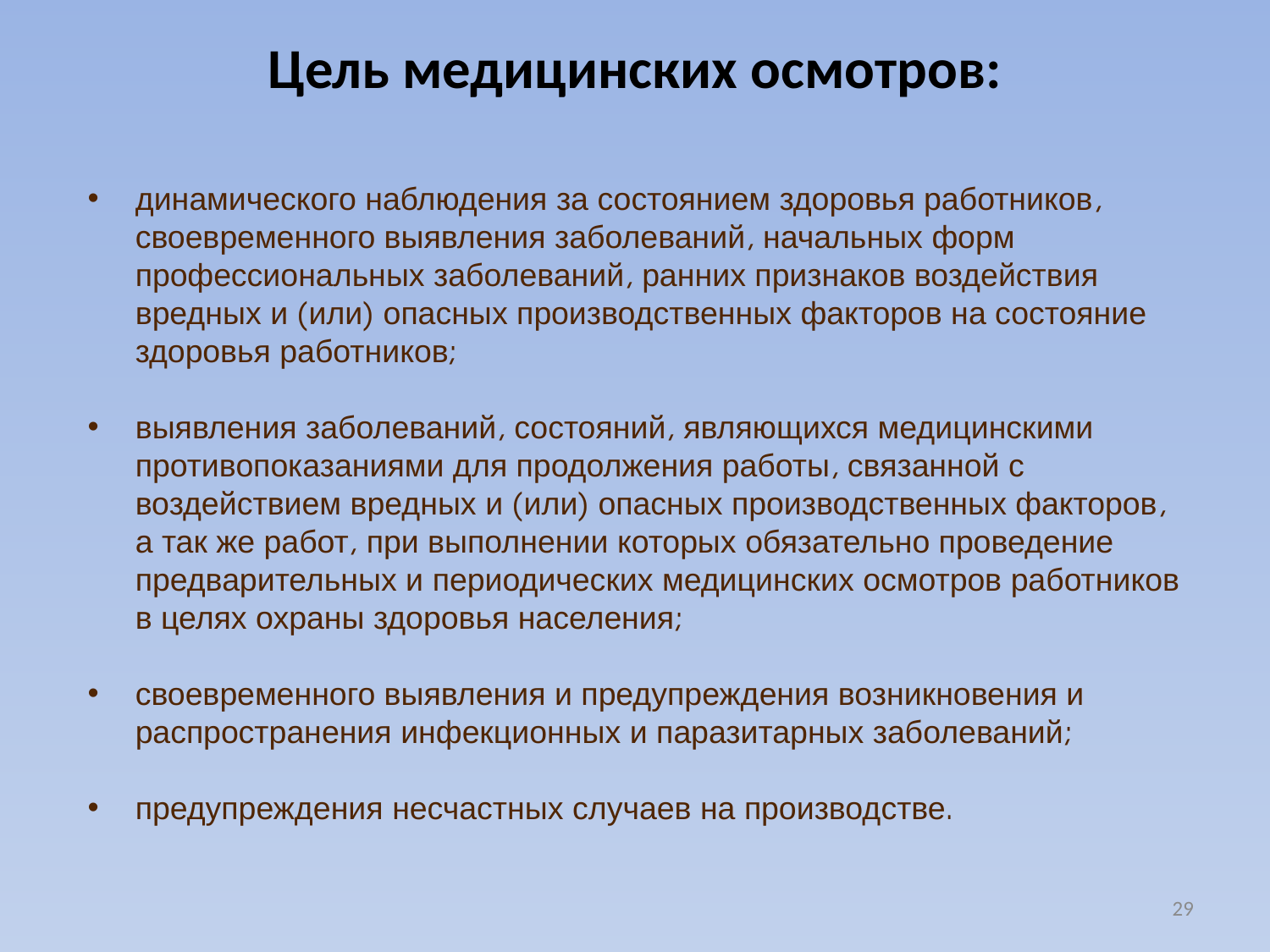

# Цель медицинских осмотров:
динамического наблюдения за состоянием здоровья работников, своевременного выявления заболеваний, начальных форм профессиональных заболеваний, ранних признаков воздействия вредных и (или) опасных производственных факторов на состояние здоровья работников;
выявления заболеваний, состояний, являющихся медицинскими противопоказаниями для продолжения работы, связанной с воздействием вредных и (или) опасных производственных факторов, а так же работ, при выполнении которых обязательно проведение предварительных и периодических медицинских осмотров работников в целях охраны здоровья населения;
своевременного выявления и предупреждения возникновения и распространения инфекционных и паразитарных заболеваний;
предупреждения несчастных случаев на производстве.
29